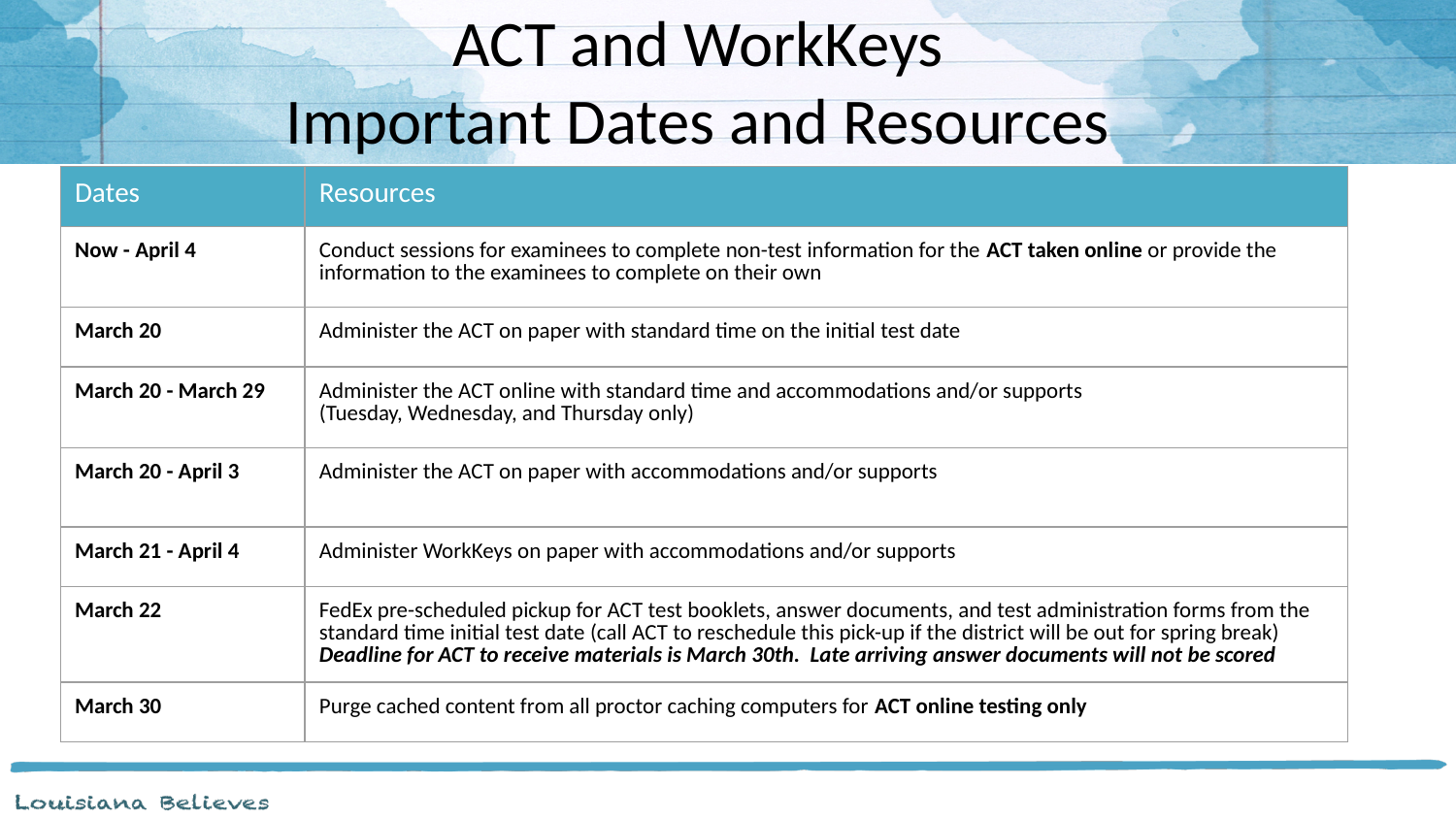

ACT and WorkKeys
Important Dates and Resources

| Dates | Resources |
| --- | --- |
| Now - April 4 | Conduct sessions for examinees to complete non-test information for the ACT taken online or provide the information to the examinees to complete on their own |
| March 20 | Administer the ACT on paper with standard time on the initial test date |
| March 20 - March 29 | Administer the ACT online with standard time and accommodations and/or supports (Tuesday, Wednesday, and Thursday only) |
| March 20 - April 3 | Administer the ACT on paper with accommodations and/or supports |
| March 21 - April 4 | Administer WorkKeys on paper with accommodations and/or supports |
| March 22 | FedEx pre-scheduled pickup for ACT test booklets, answer documents, and test administration forms from the standard time initial test date (call ACT to reschedule this pick-up if the district will be out for spring break) Deadline for ACT to receive materials is March 30th. Late arriving answer documents will not be scored |
| March 30 | Purge cached content from all proctor caching computers for ACT online testing only |